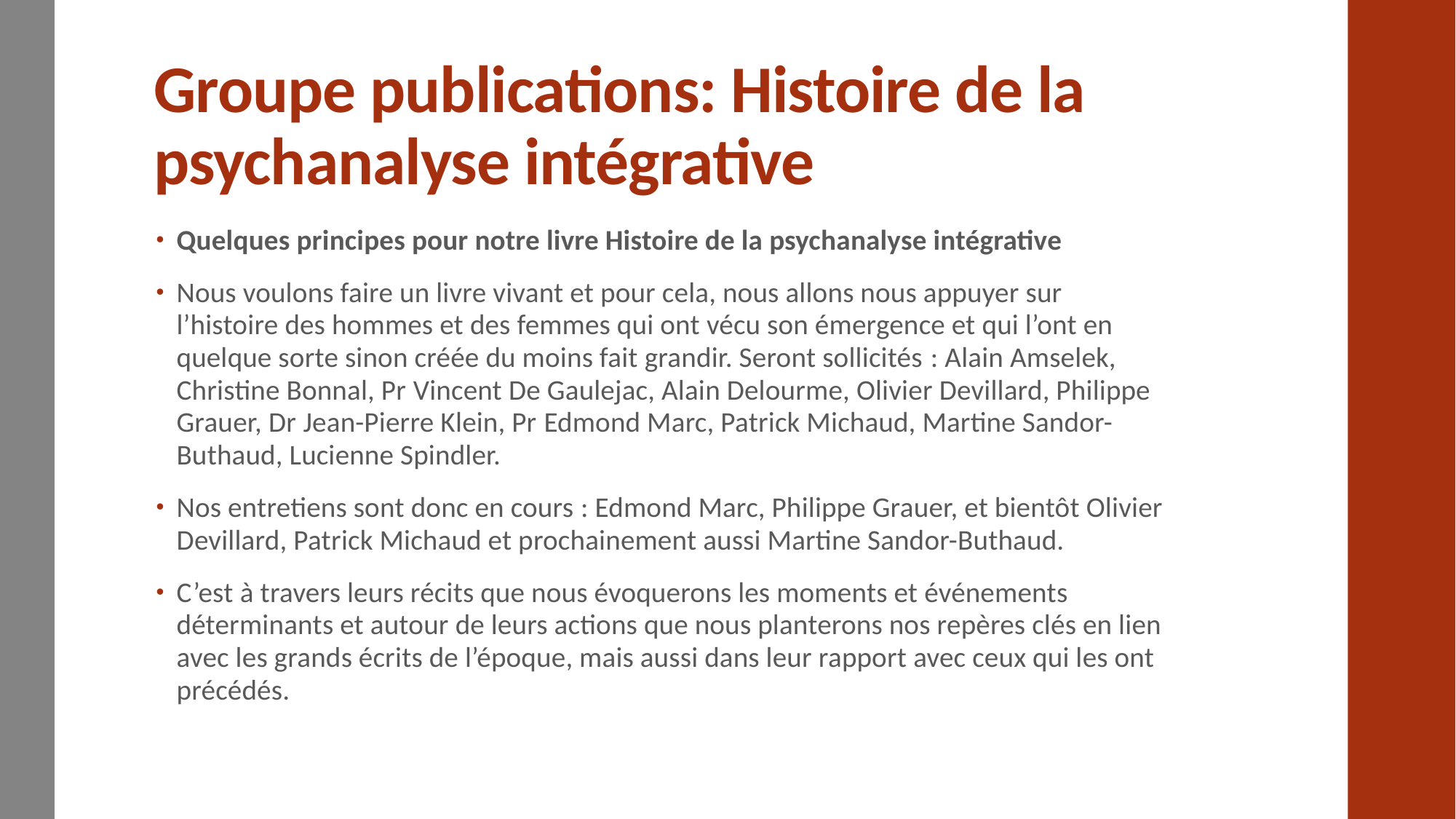

# Groupe publications: Histoire de la psychanalyse intégrative
Quelques principes pour notre livre Histoire de la psychanalyse intégrative
Nous voulons faire un livre vivant et pour cela, nous allons nous appuyer sur l’histoire des hommes et des femmes qui ont vécu son émergence et qui l’ont en quelque sorte sinon créée du moins fait grandir. Seront sollicités : Alain Amselek, Christine Bonnal, Pr Vincent De Gaulejac, Alain Delourme, Olivier Devillard, Philippe Grauer, Dr Jean-Pierre Klein, Pr Edmond Marc, Patrick Michaud, Martine Sandor-Buthaud, Lucienne Spindler.
Nos entretiens sont donc en cours : Edmond Marc, Philippe Grauer, et bientôt Olivier Devillard, Patrick Michaud et prochainement aussi Martine Sandor-Buthaud.
C’est à travers leurs récits que nous évoquerons les moments et événements déterminants et autour de leurs actions que nous planterons nos repères clés en lien avec les grands écrits de l’époque, mais aussi dans leur rapport avec ceux qui les ont précédés.